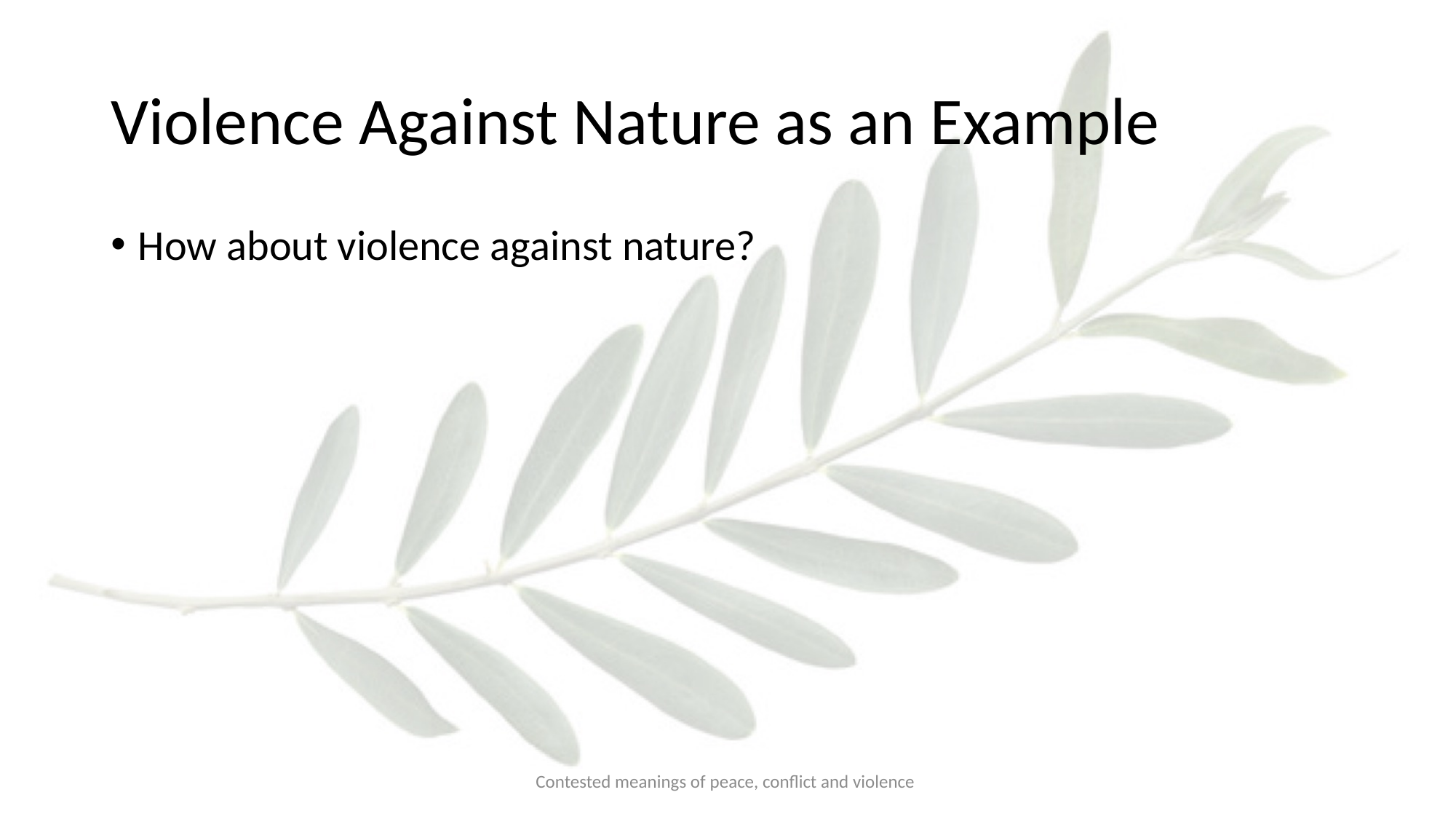

# Violence Against Nature as an Example
How about violence against nature?
Contested meanings of peace, conflict and violence